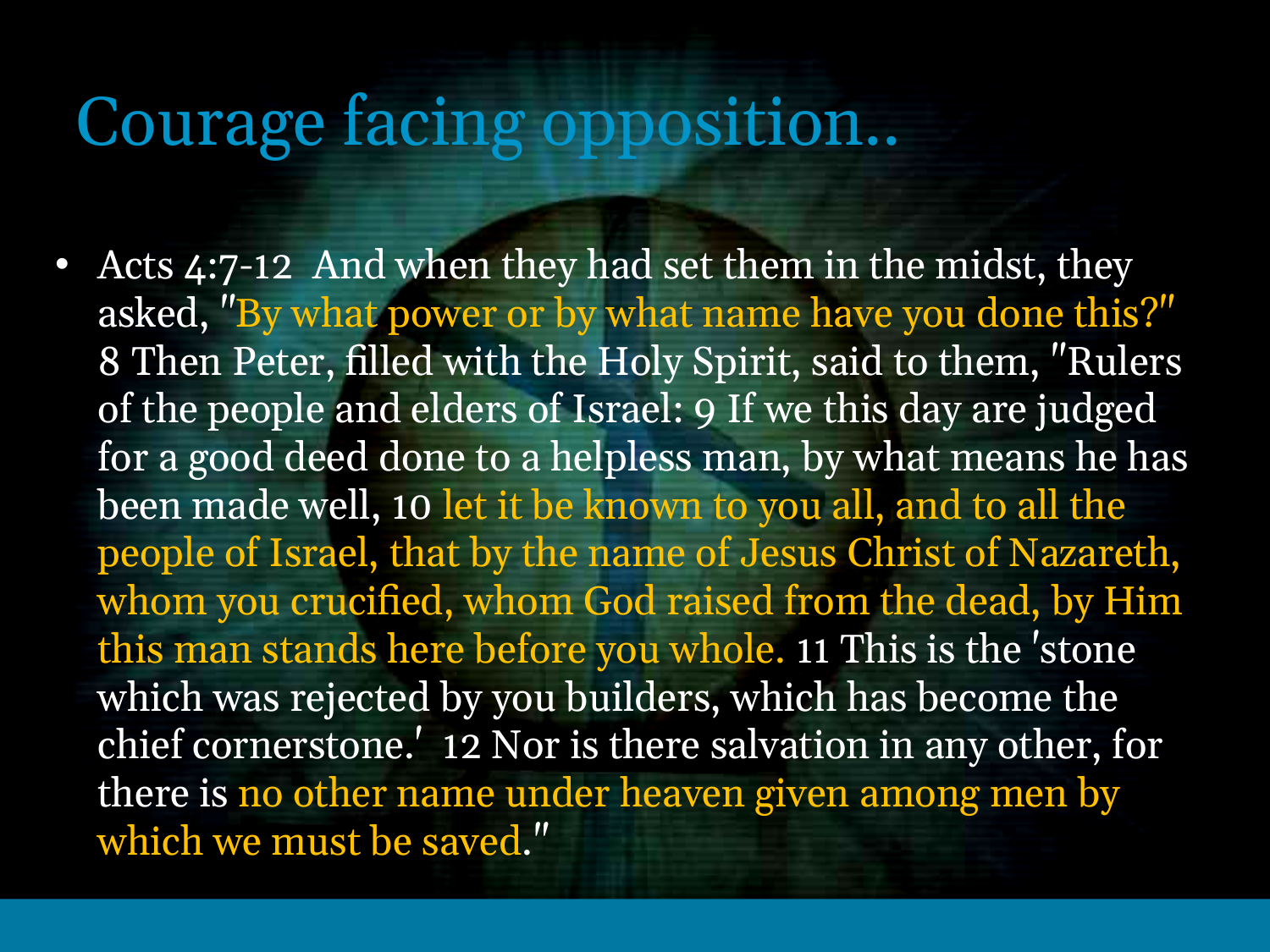

# Courage facing opposition..
Acts 4:7-12  And when they had set them in the midst, they asked, "By what power or by what name have you done this?" 8 Then Peter, filled with the Holy Spirit, said to them, "Rulers of the people and elders of Israel: 9 If we this day are judged for a good deed done to a helpless man, by what means he has been made well, 10 let it be known to you all, and to all the people of Israel, that by the name of Jesus Christ of Nazareth, whom you crucified, whom God raised from the dead, by Him this man stands here before you whole. 11 This is the 'stone which was rejected by you builders, which has become the chief cornerstone.'  12 Nor is there salvation in any other, for there is no other name under heaven given among men by which we must be saved."